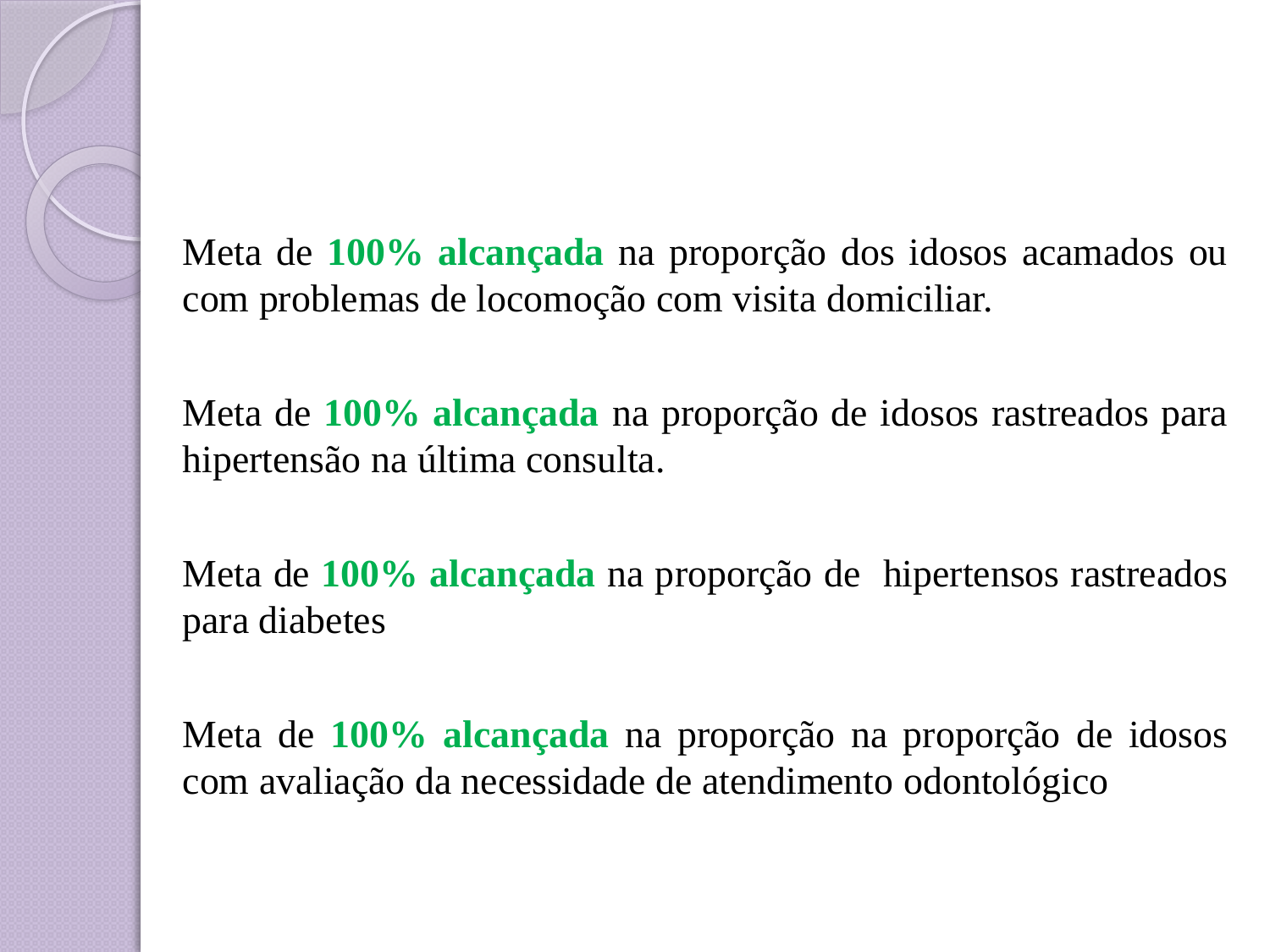

# Resultado:

Meta de 100% alcançada na proporção dos idosos acamados ou com problemas de locomoção com visita domiciliar.

Meta de 100% alcançada na proporção de idosos rastreados para hipertensão na última consulta.

Meta de 100% alcançada na proporção de  hipertensos rastreados para diabetes

Meta de 100% alcançada na proporção na proporção de idosos com avaliação da necessidade de atendimento odontológico